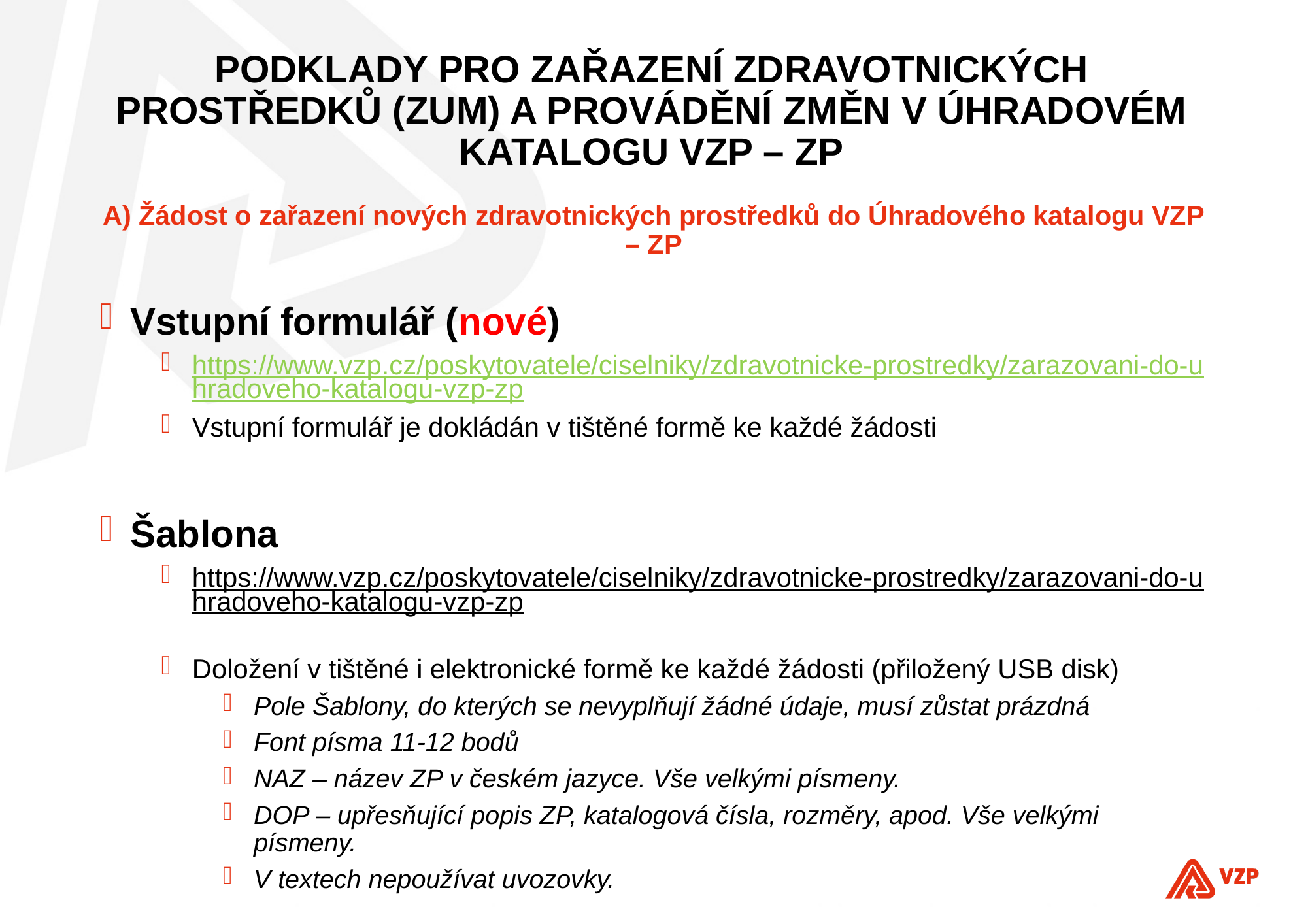

# Podklady pro zařazení zdravotnických prostředků (ZUM) a provádění změn v Úhradovém katalogu VZP – ZP
A) Žádost o zařazení nových zdravotnických prostředků do Úhradového katalogu VZP – ZP

Vstupní formulář (nové)
https://www.vzp.cz/poskytovatele/ciselniky/zdravotnicke-prostredky/zarazovani-do-uhradoveho-katalogu-vzp-zp
Vstupní formulář je dokládán v tištěné formě ke každé žádosti

Šablona
https://www.vzp.cz/poskytovatele/ciselniky/zdravotnicke-prostredky/zarazovani-do-uhradoveho-katalogu-vzp-zp
Doložení v tištěné i elektronické formě ke každé žádosti (přiložený USB disk)
Pole Šablony, do kterých se nevyplňují žádné údaje, musí zůstat prázdná
Font písma 11-12 bodů
NAZ – název ZP v českém jazyce. Vše velkými písmeny.
DOP – upřesňující popis ZP, katalogová čísla, rozměry, apod. Vše velkými písmeny.
V textech nepoužívat uvozovky.